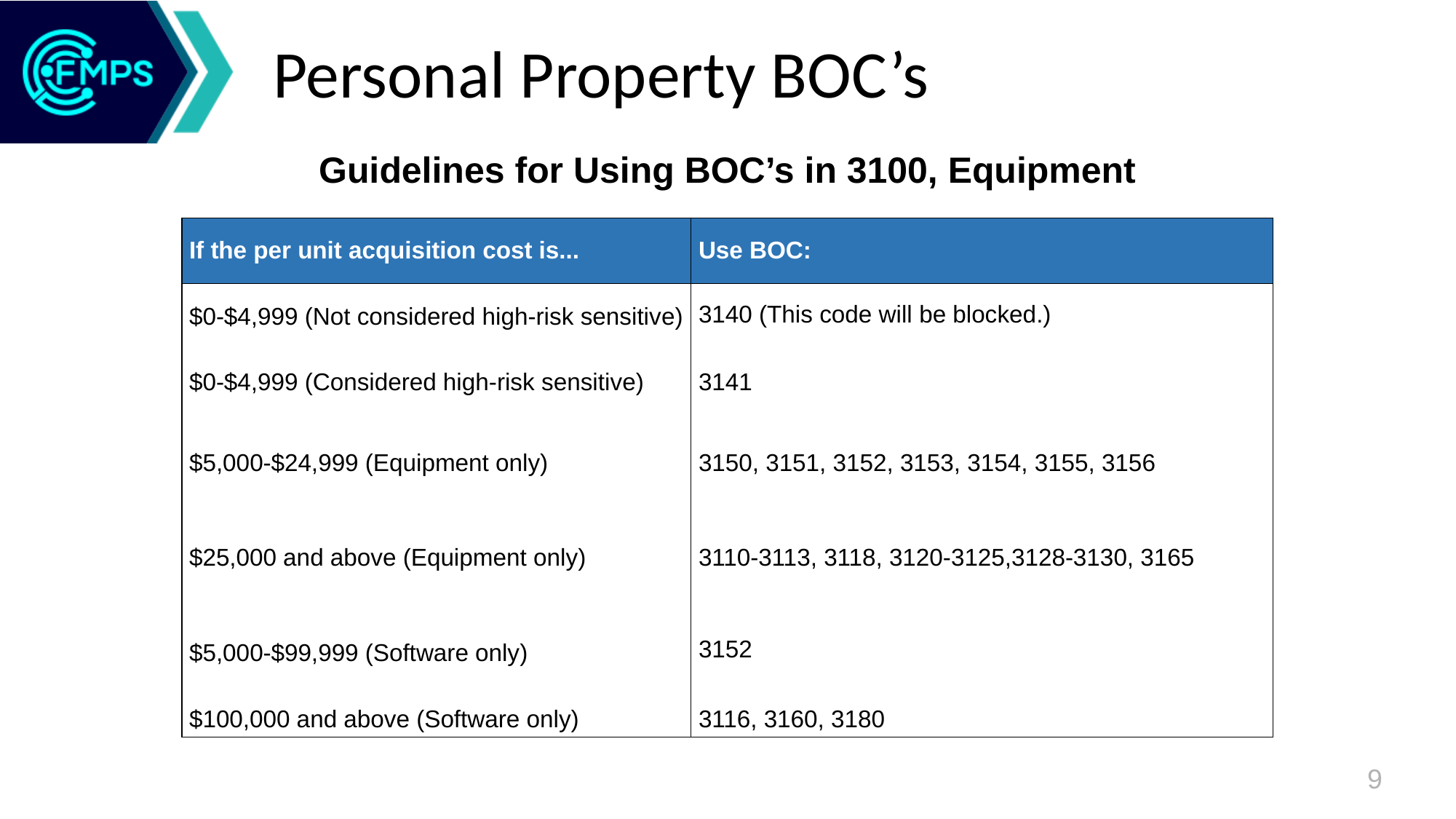

# Personal Property BOC’s
Guidelines for Using BOC’s in 3100, Equipment

| If the per unit acquisition cost is...​ | Use BOC:​ |
| --- | --- |
| $0-$4,999 (Not considered high-risk sensitive)​ | 3140​ (This code will be blocked.) |
| $0-$4,999 (Considered high-risk sensitive)​ | 3141​ |
| $5,000-$24,999 (Equipment only)​ | 3150, 3151, 3152, 3153, 3154, 3155, 3156​ |
| $25,000 and above (Equipment only)​ | 3110-3113, 3118, 3120-3125,3128-3130, 3165​ |
| ​ $5,000-$99,999 (Software only)​ ​ | ​ 3152​ |
| $100,000 and above (Software only)​ | 3116, 3160, 3180​ |
9